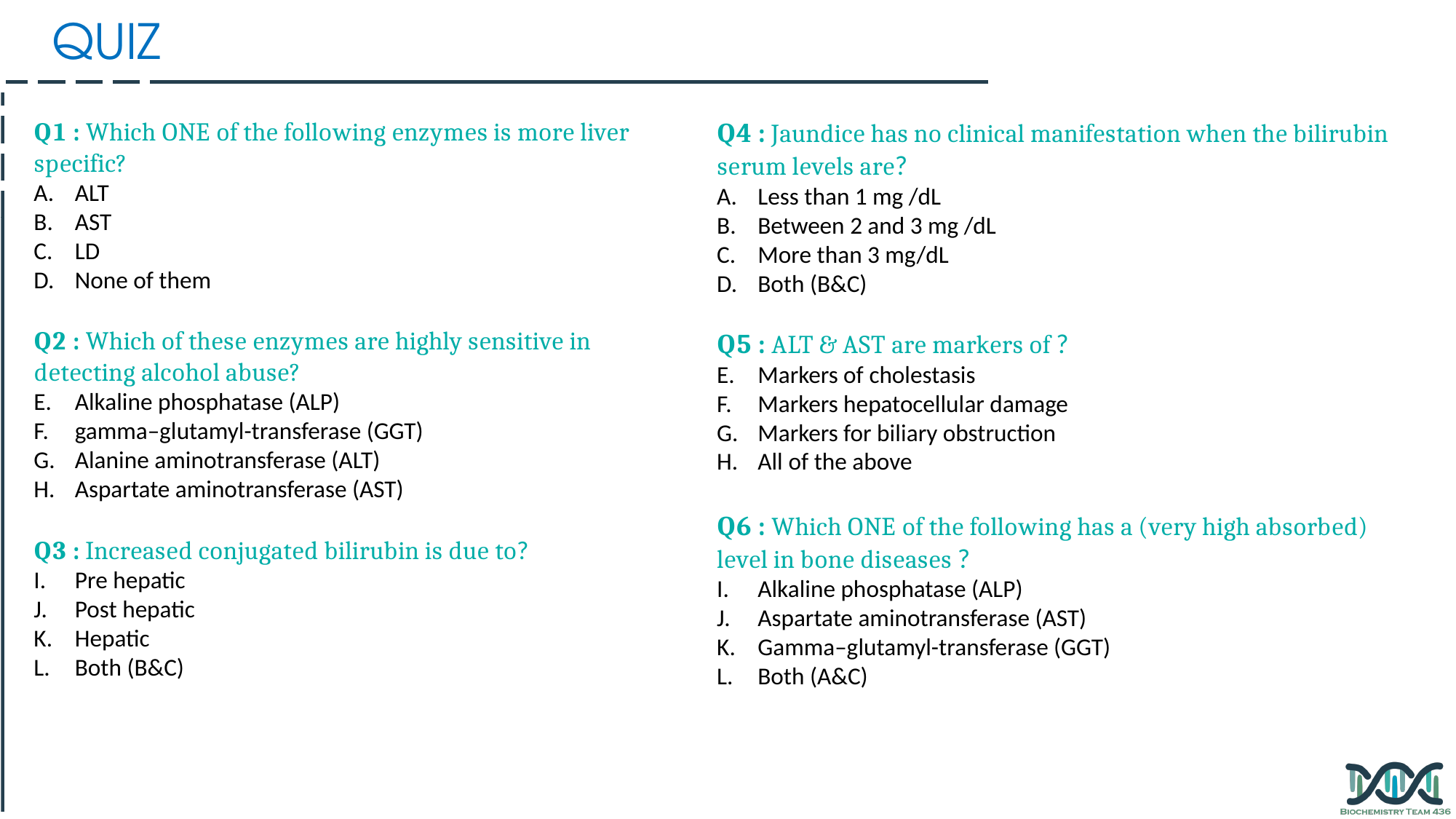

QUIZ
Q1 : Which ONE of the following enzymes is more liver specific?
ALT
AST
LD
None of them

Q2 : Which of these enzymes are highly sensitive in detecting alcohol abuse?
Alkaline phosphatase (ALP)
gamma–glutamyl-transferase (GGT)
Alanine aminotransferase (ALT)
Aspartate aminotransferase (AST)

Q3 : Increased conjugated bilirubin is due to?
Pre hepatic
Post hepatic
Hepatic
Both (B&C)
Q4 : Jaundice has no clinical manifestation when the bilirubin serum levels are?
Less than 1 mg /dL
Between 2 and 3 mg /dL
More than 3 mg/dL
Both (B&C)

Q5 : ALT & AST are markers of ?
Markers of cholestasis
Markers hepatocellular damage
Markers for biliary obstruction
All of the above

Q6 : Which ONE of the following has a (very high absorbed) level in bone diseases ?
Alkaline phosphatase (ALP)
Aspartate aminotransferase (AST)
Gamma–glutamyl-transferase (GGT)
Both (A&C)